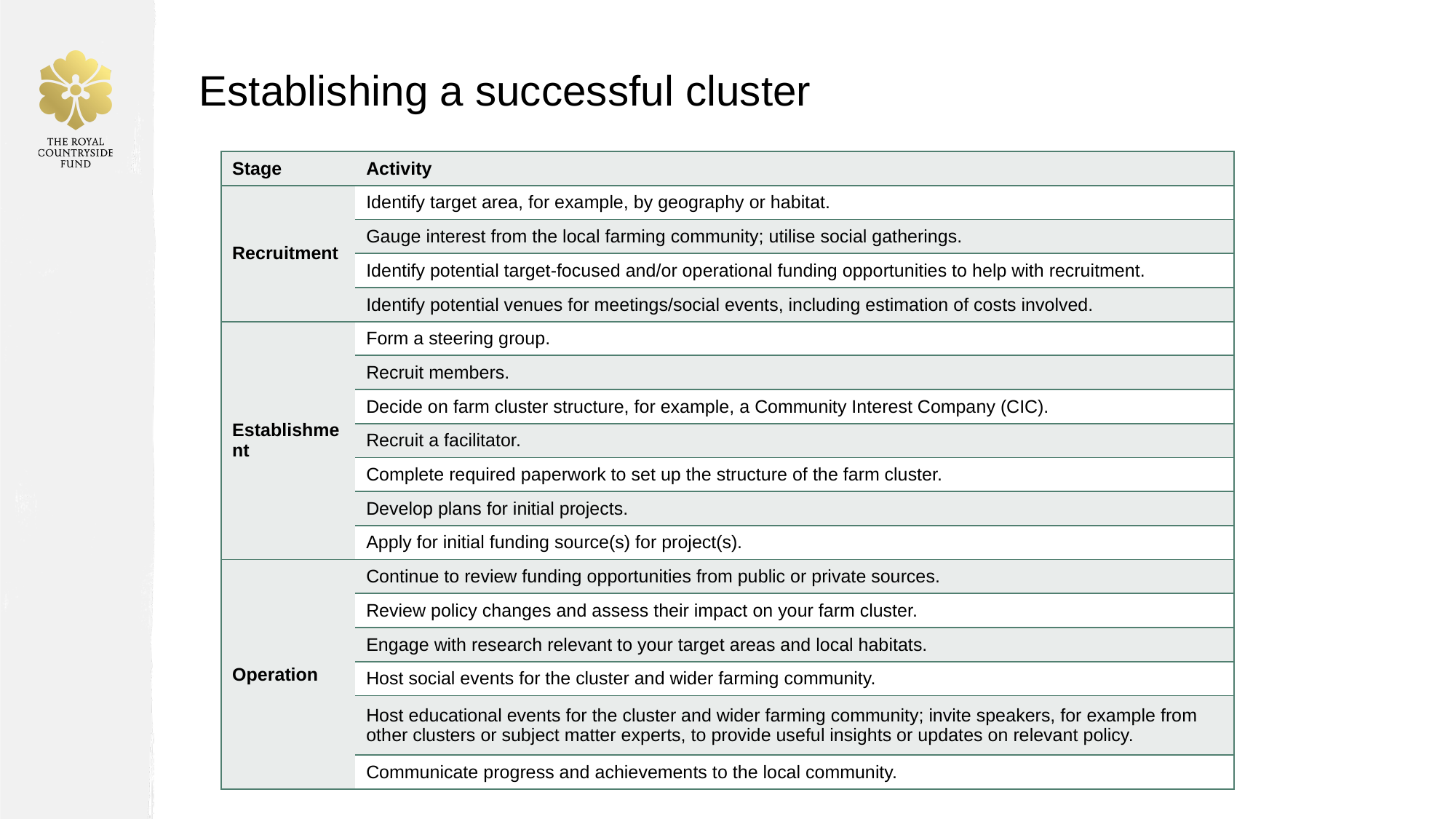

# Establishing a successful cluster
| Stage | Activity |
| --- | --- |
| Recruitment | Identify target area, for example, by geography or habitat. |
|  | Gauge interest from the local farming community; utilise social gatherings. |
|  | Identify potential target-focused and/or operational funding opportunities to help with recruitment. |
|  | Identify potential venues for meetings/social events, including estimation of costs involved. |
| Establishment | Form a steering group. |
|  | Recruit members. |
|  | Decide on farm cluster structure, for example, a Community Interest Company (CIC). |
|  | Recruit a facilitator. |
|  | Complete required paperwork to set up the structure of the farm cluster. |
|  | Develop plans for initial projects. |
|  | Apply for initial funding source(s) for project(s). |
| Operation | Continue to review funding opportunities from public or private sources. |
|  | Review policy changes and assess their impact on your farm cluster. |
|  | Engage with research relevant to your target areas and local habitats. |
|  | Host social events for the cluster and wider farming community. |
|  | Host educational events for the cluster and wider farming community; invite speakers, for example from other clusters or subject matter experts, to provide useful insights or updates on relevant policy. |
|  | Communicate progress and achievements to the local community. |